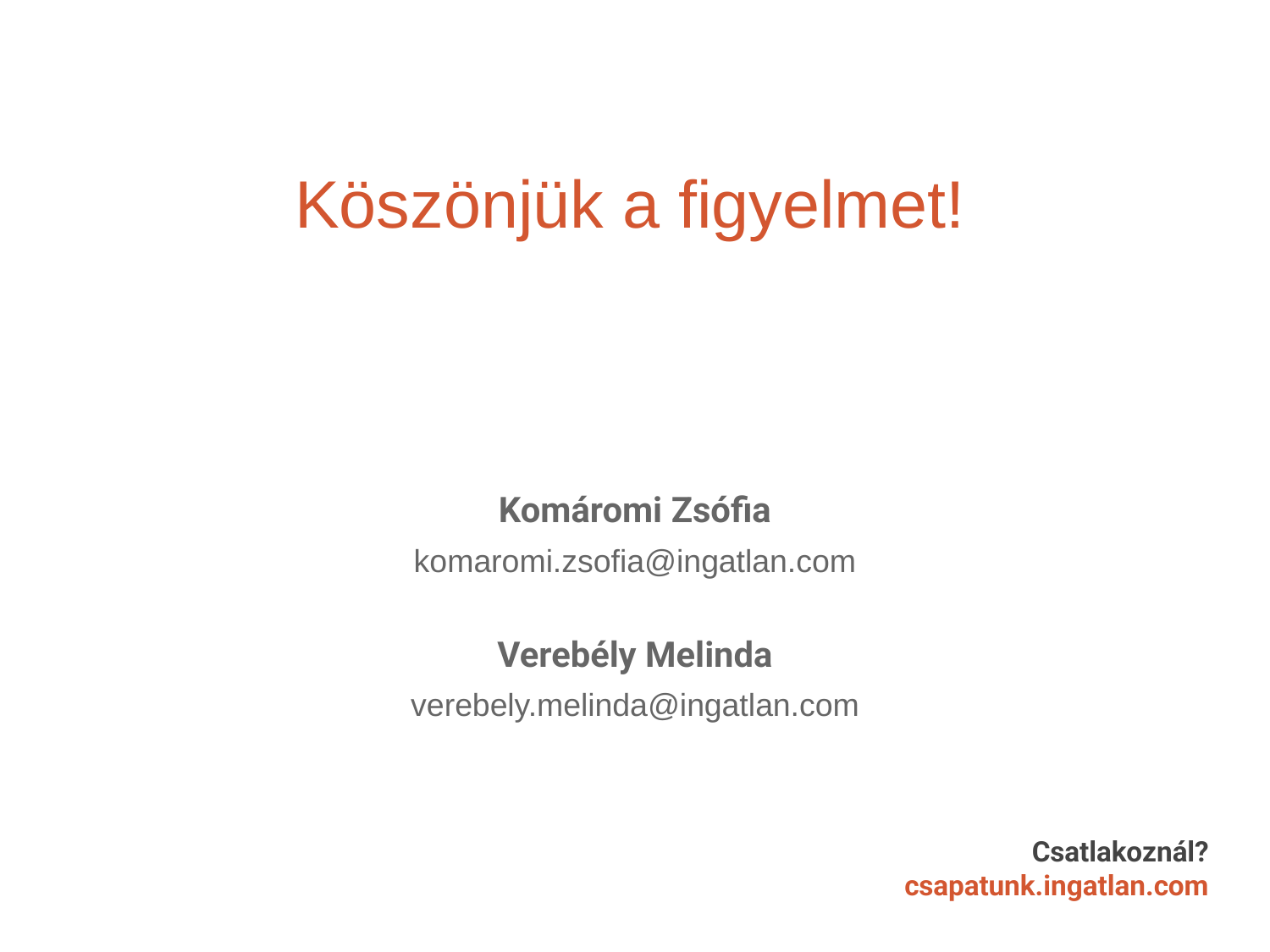

# Köszönjük a figyelmet!
Komáromi Zsófia
komaromi.zsofia@ingatlan.com
Verebély Melinda
verebely.melinda@ingatlan.com
Csatlakoznál?
csapatunk.ingatlan.com